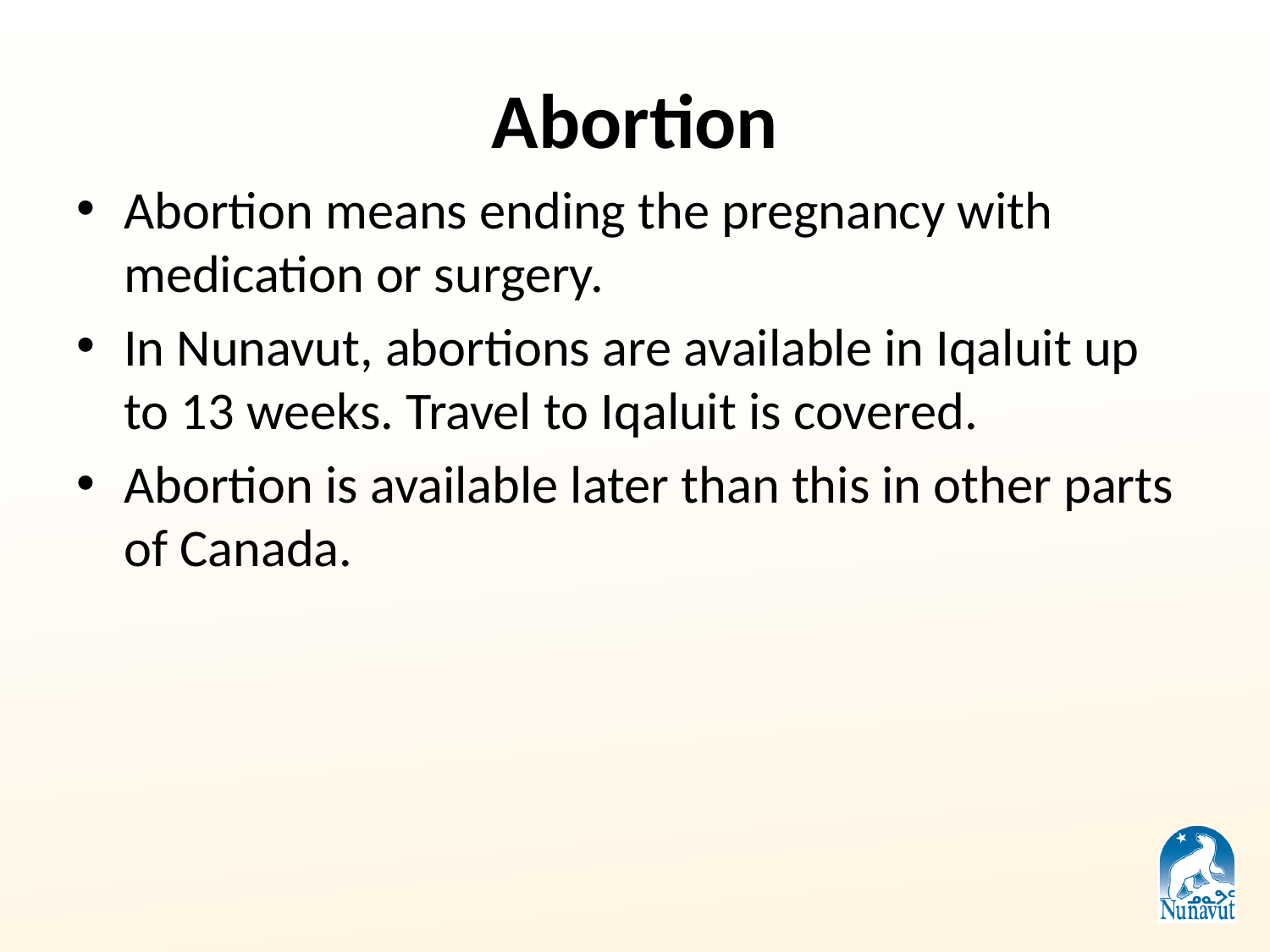

# Abortion
Abortion means ending the pregnancy with medication or surgery.
In Nunavut, abortions are available in Iqaluit up to 13 weeks. Travel to Iqaluit is covered.
Abortion is available later than this in other parts of Canada.